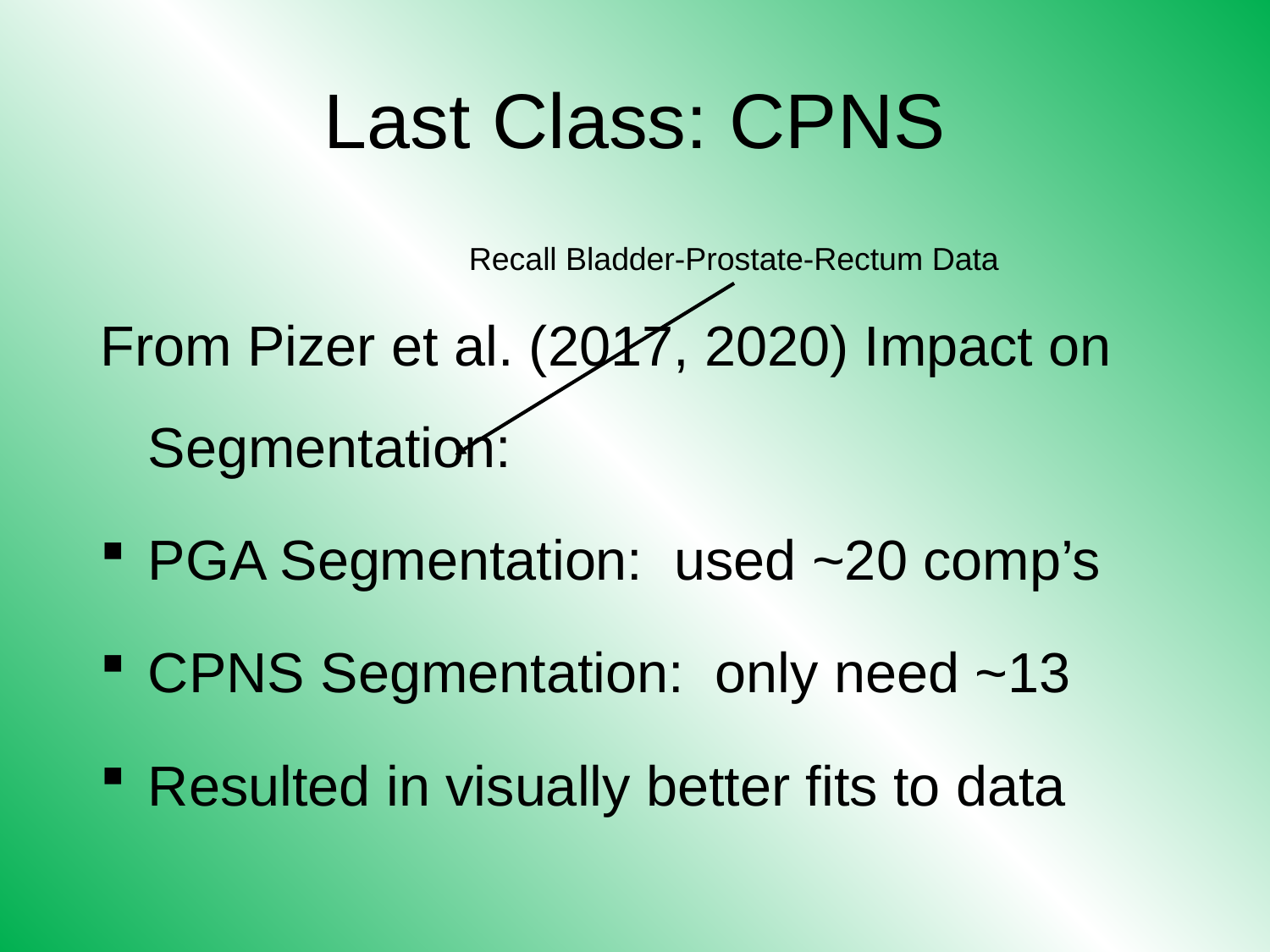

# Last Class: CPNS

From Pizer et al. (2017, 2020) Impact on Segmentation:
PGA Segmentation:  used ~20 comp’s
CPNS Segmentation:  only need ~13
Resulted in visually better fits to data

Recall Bladder-Prostate-Rectum Data